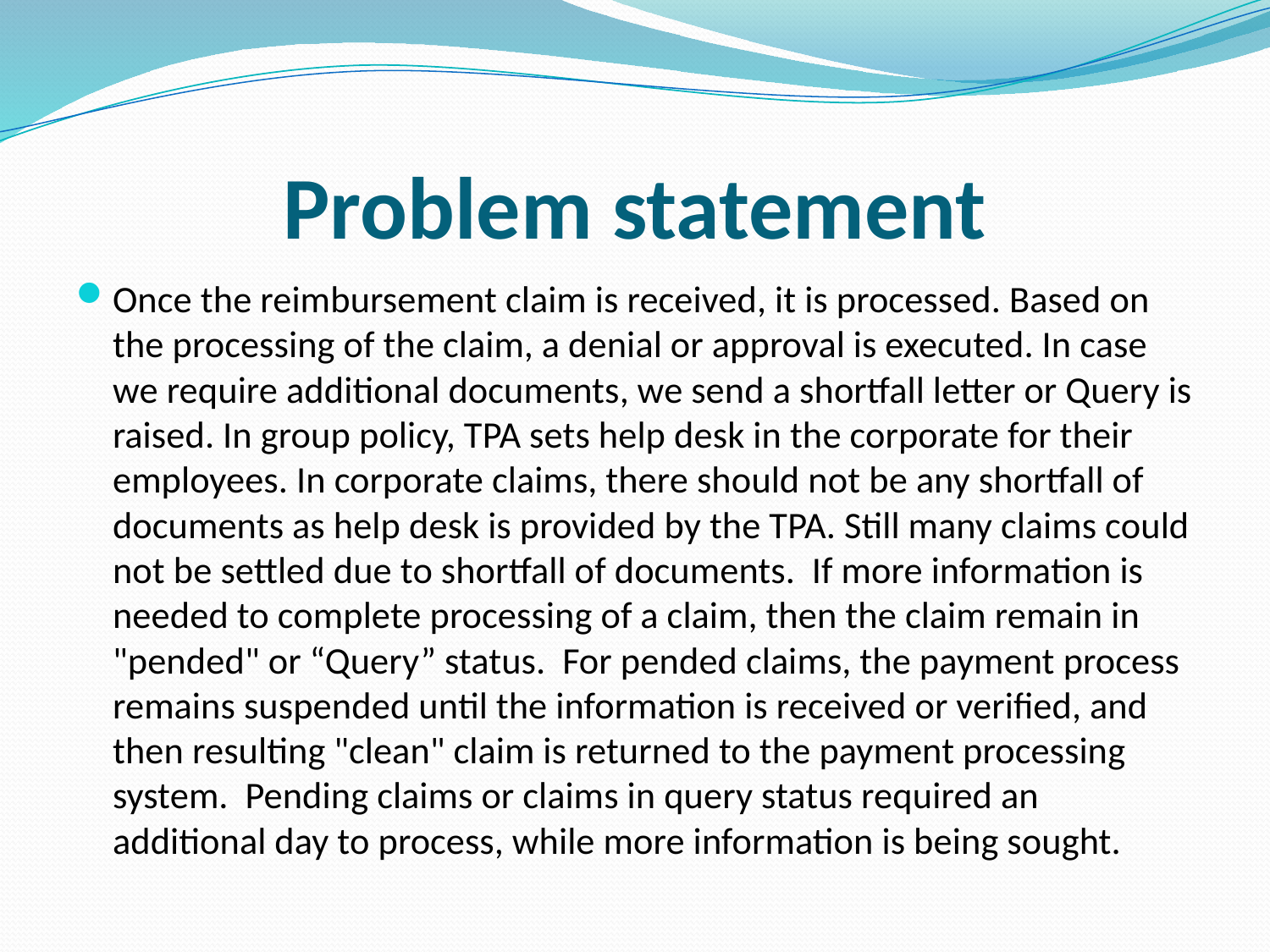

# Problem statement
Once the reimbursement claim is received, it is processed. Based on the processing of the claim, a denial or approval is executed. In case we require additional documents, we send a shortfall letter or Query is raised. In group policy, TPA sets help desk in the corporate for their employees. In corporate claims, there should not be any shortfall of documents as help desk is provided by the TPA. Still many claims could not be settled due to shortfall of documents.  If more information is needed to complete processing of a claim, then the claim remain in "pended" or “Query” status.  For pended claims, the payment process remains suspended until the information is received or verified, and then resulting "clean" claim is returned to the payment processing system.  Pending claims or claims in query status required an additional day to process, while more information is being sought.